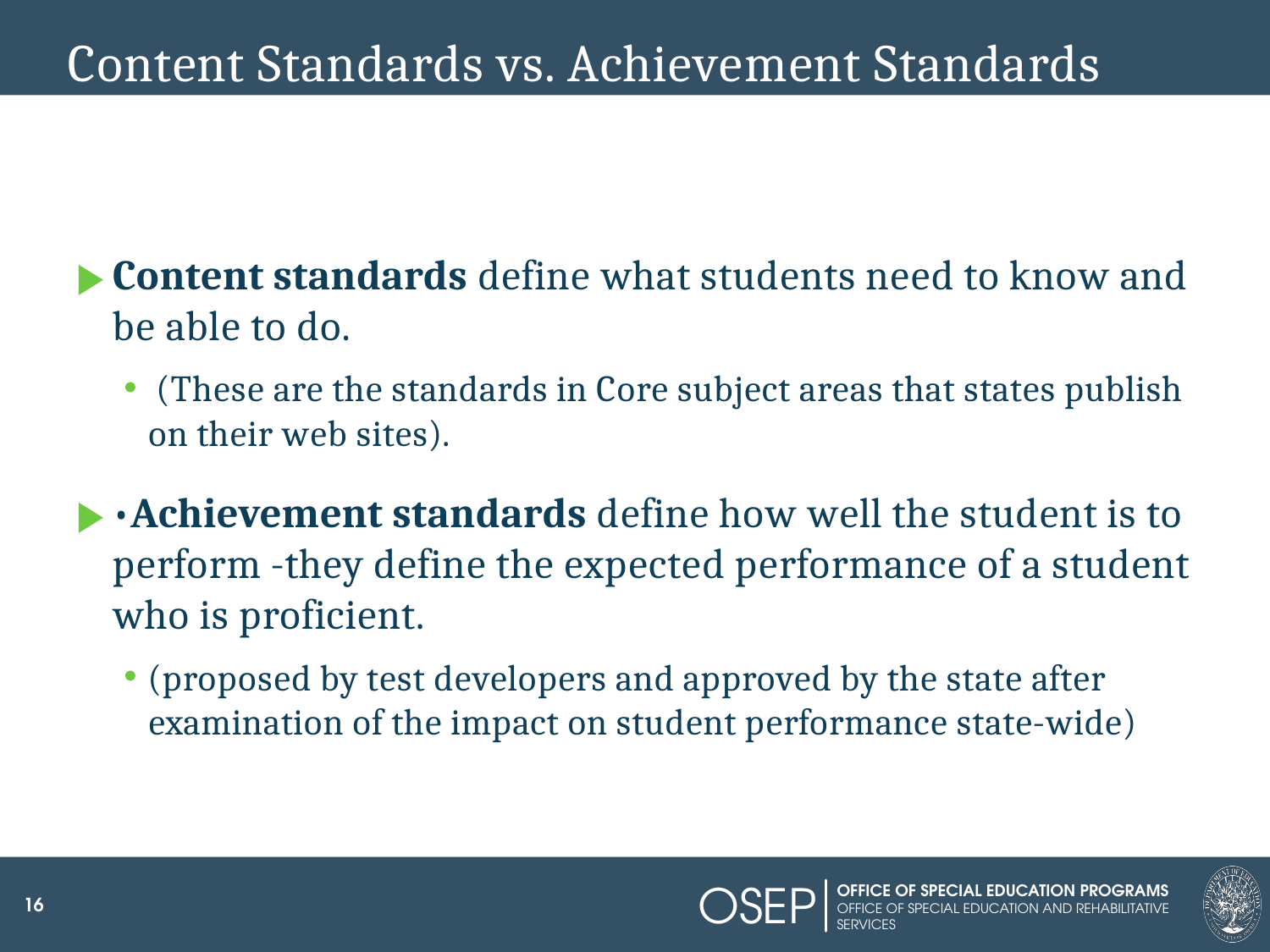

# Content Standards vs. Achievement Standards

Content standards define what students need to know and be able to do.
 (These are the standards in Core subject areas that states publish on their web sites).
•Achievement standards define how well the student is to perform -they define the expected performance of a student who is proficient.
(proposed by test developers and approved by the state after examination of the impact on student performance state-wide)